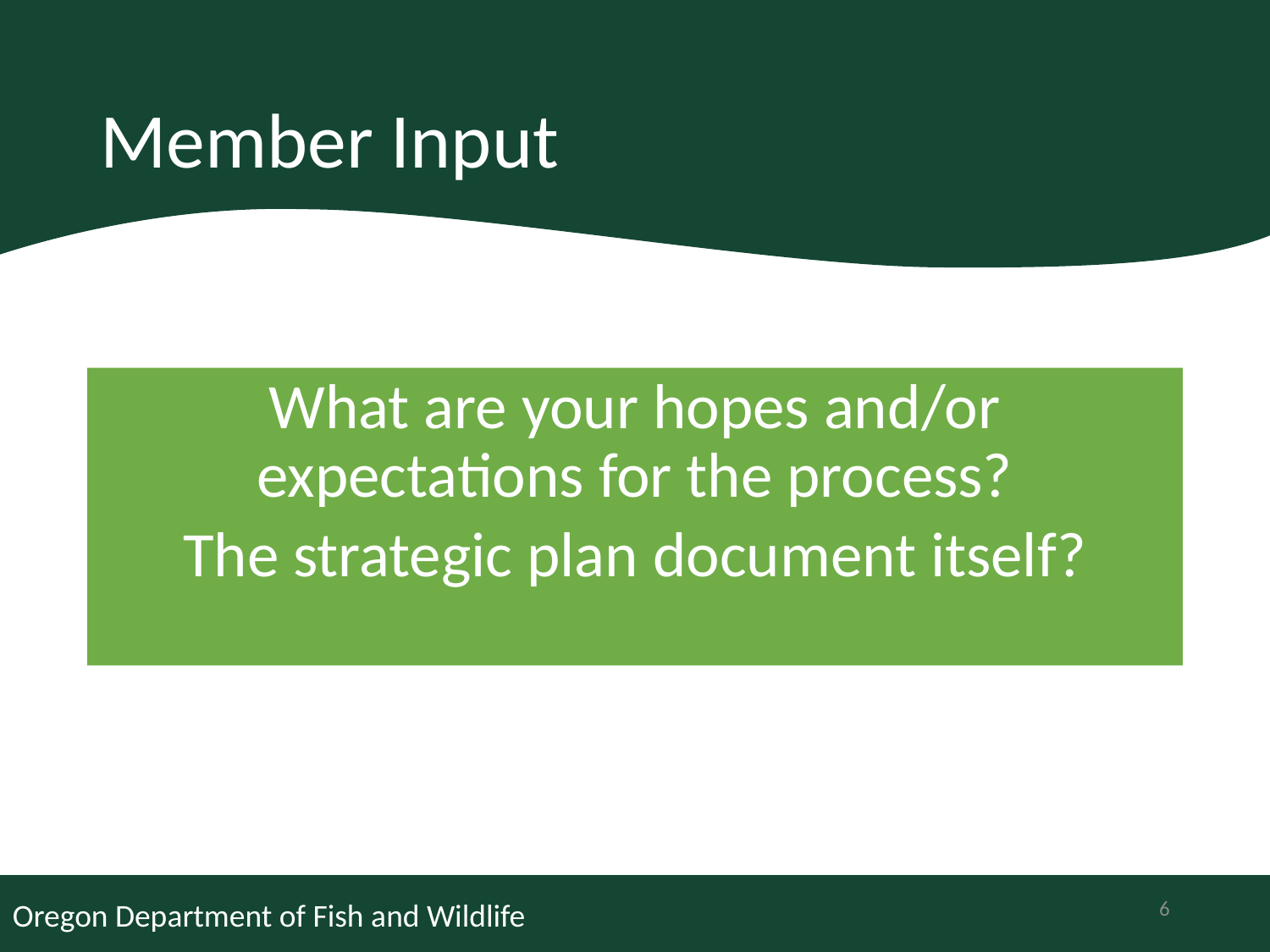

# Member Input
What are your hopes and/or expectations for the process?
The strategic plan document itself?

6